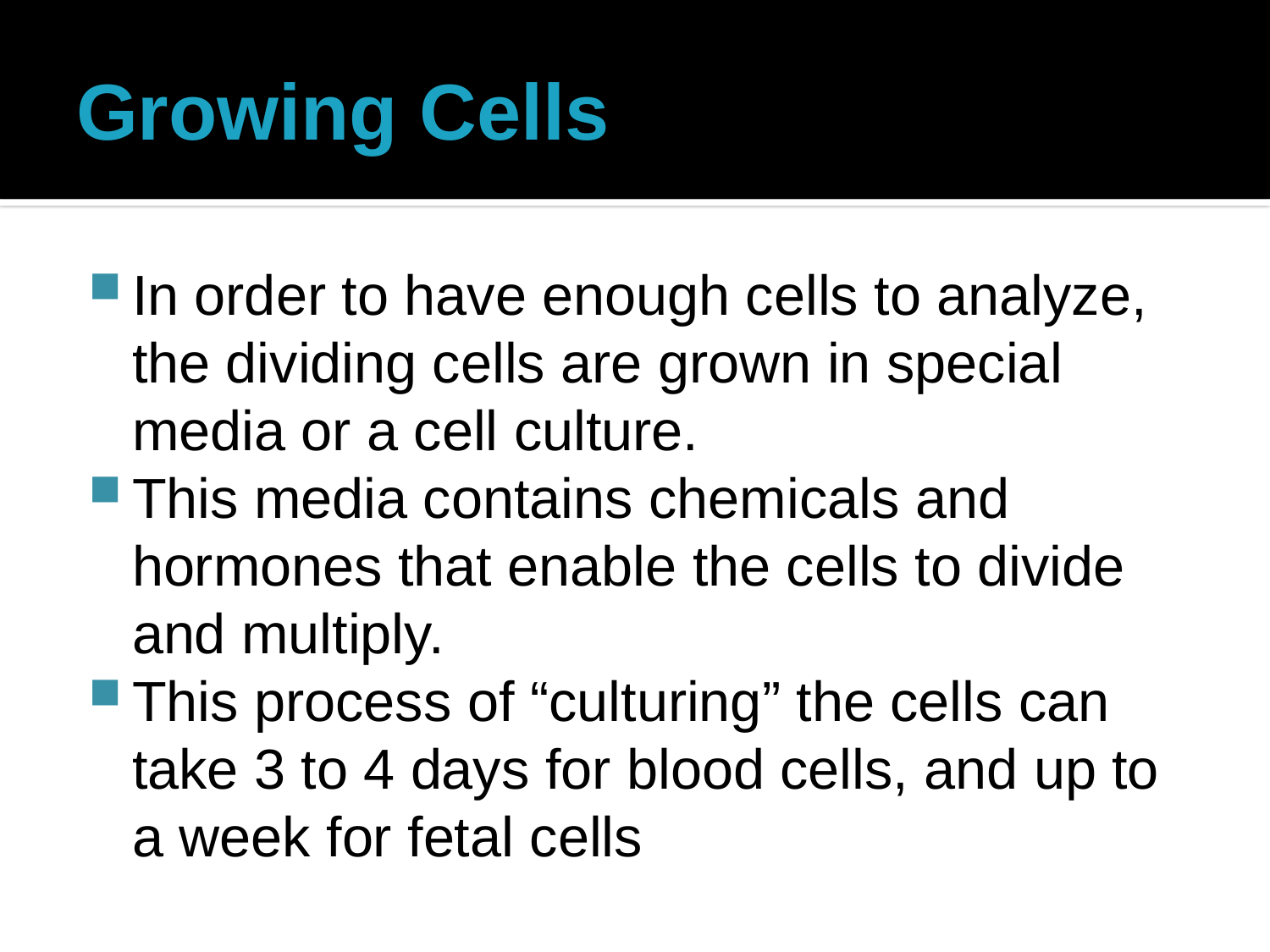

# Growing Cells
In order to have enough cells to analyze, the dividing cells are grown in special media or a cell culture.
This media contains chemicals and hormones that enable the cells to divide and multiply.
This process of “culturing” the cells can take 3 to 4 days for blood cells, and up to a week for fetal cells